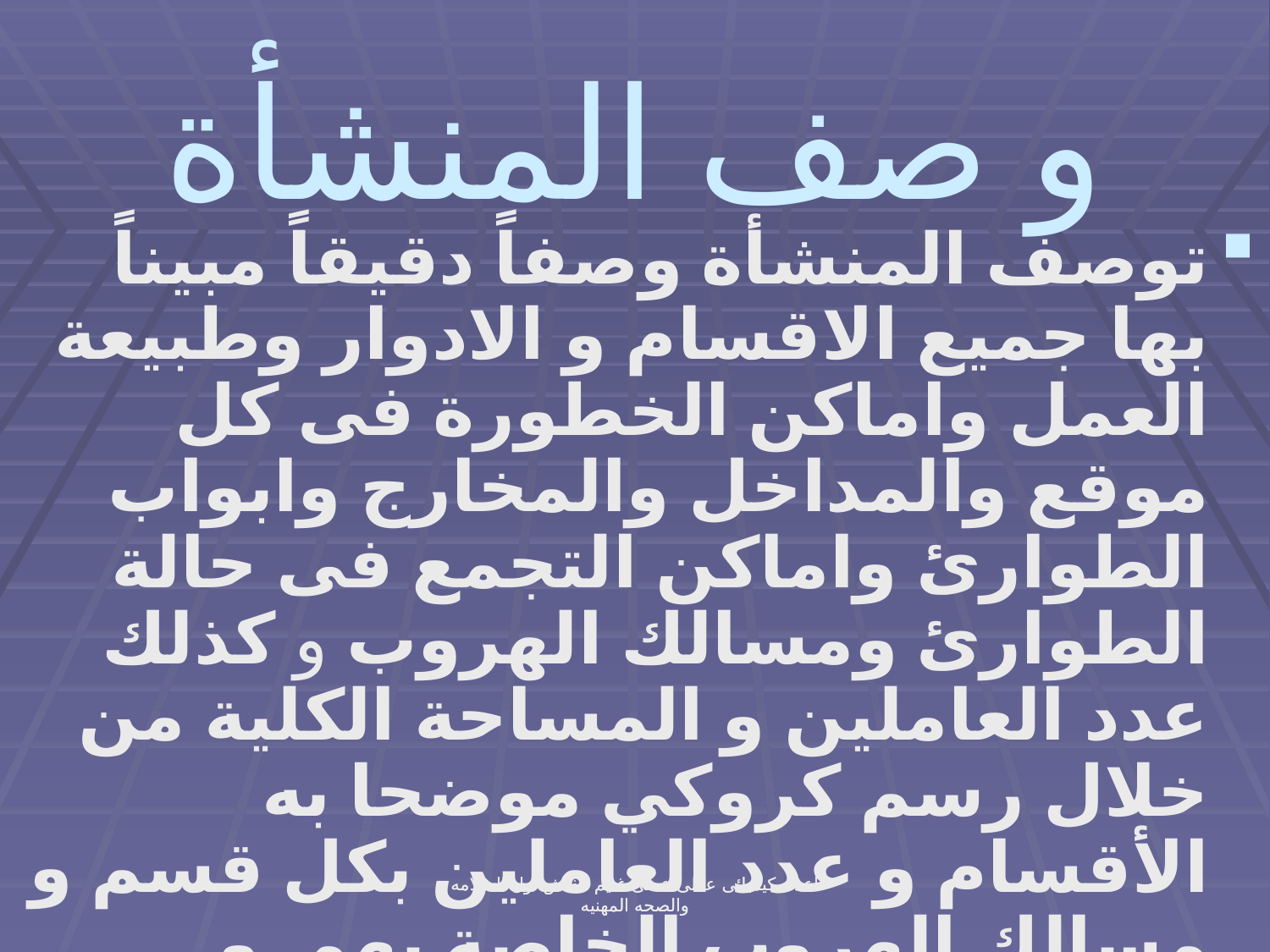

# و صف المنشأة
توصف المنشأة وصفاً دقيقاً مبيناً بها جميع الاقسام و الادوار وطبيعة العمل واماكن الخطورة فى كل موقع والمداخل والمخارج وابواب الطوارئ واماكن التجمع فى حالة الطوارئ ومسالك الهروب و كذلك عدد العاملين و المساحة الكلية من خلال رسم كروكي موضحا به الأقسام و عدد العاملين بكل قسم و مسالك الهروب الخاصة بهم  و أماكن التجمع الخاصة بهم واتجاه الريح
اعداد كيميائى عدلى عدلى غنيم مفتش اول السلامه والصحه المهنيه
اعداد كيميائى عدلى عدلى غنيم مفتش اول السلامه والصحه المهنيه